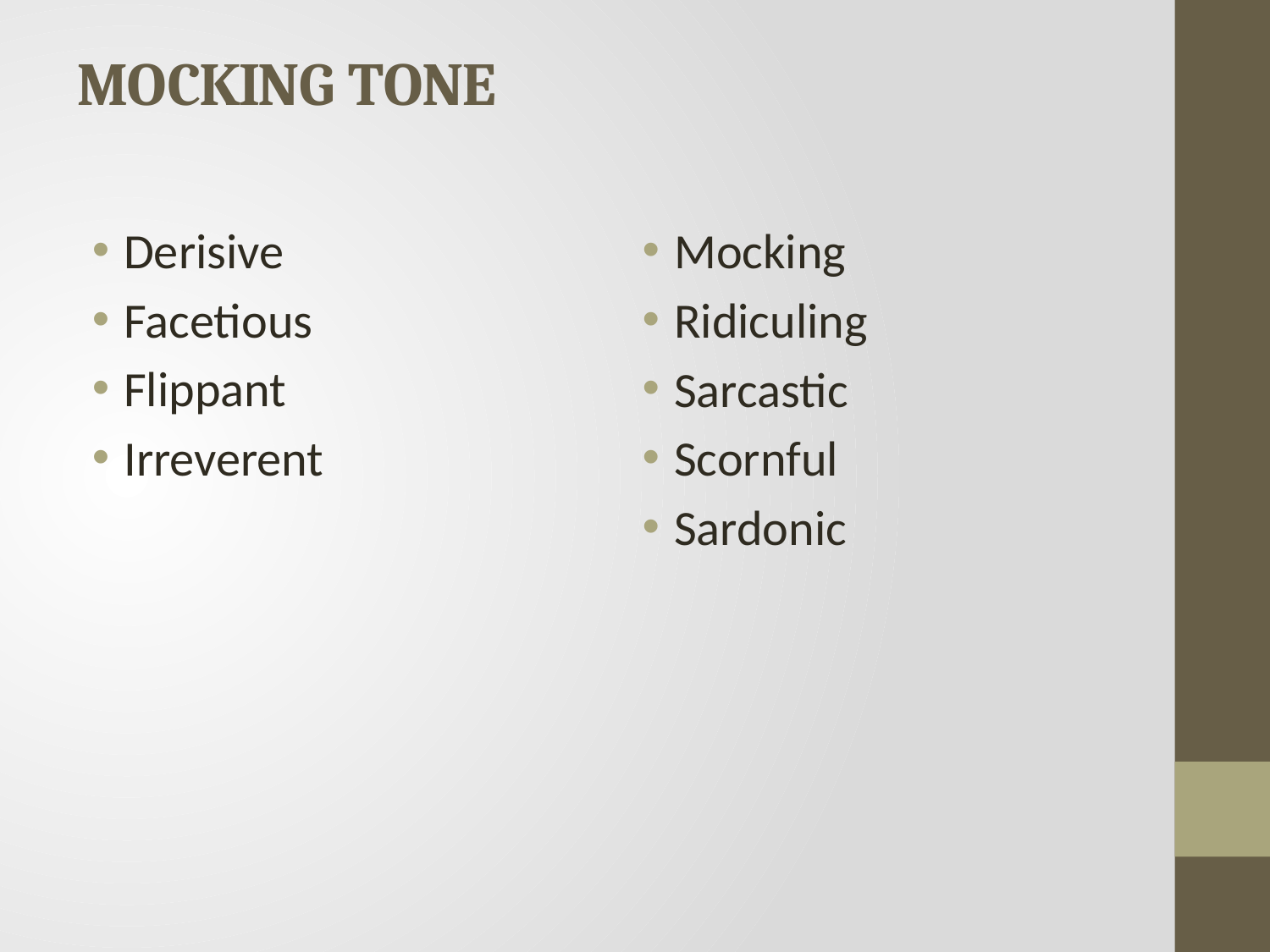

# MOCKING TONE
Derisive
Facetious
Flippant
Irreverent

Mocking
Ridiculing
Sarcastic
Scornful
Sardonic